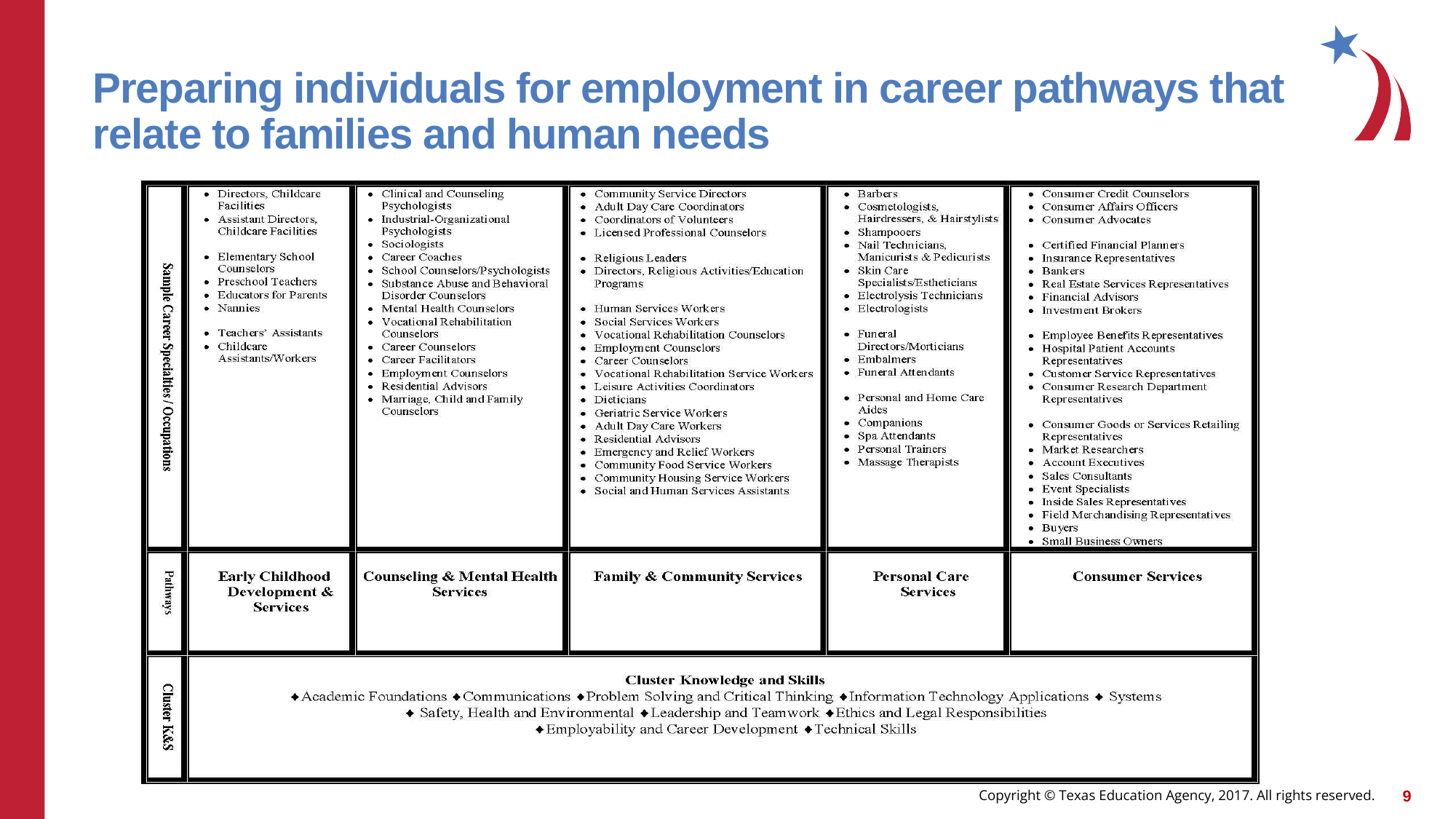

# Preparing individuals for employment in career pathways that relate to families and human needs